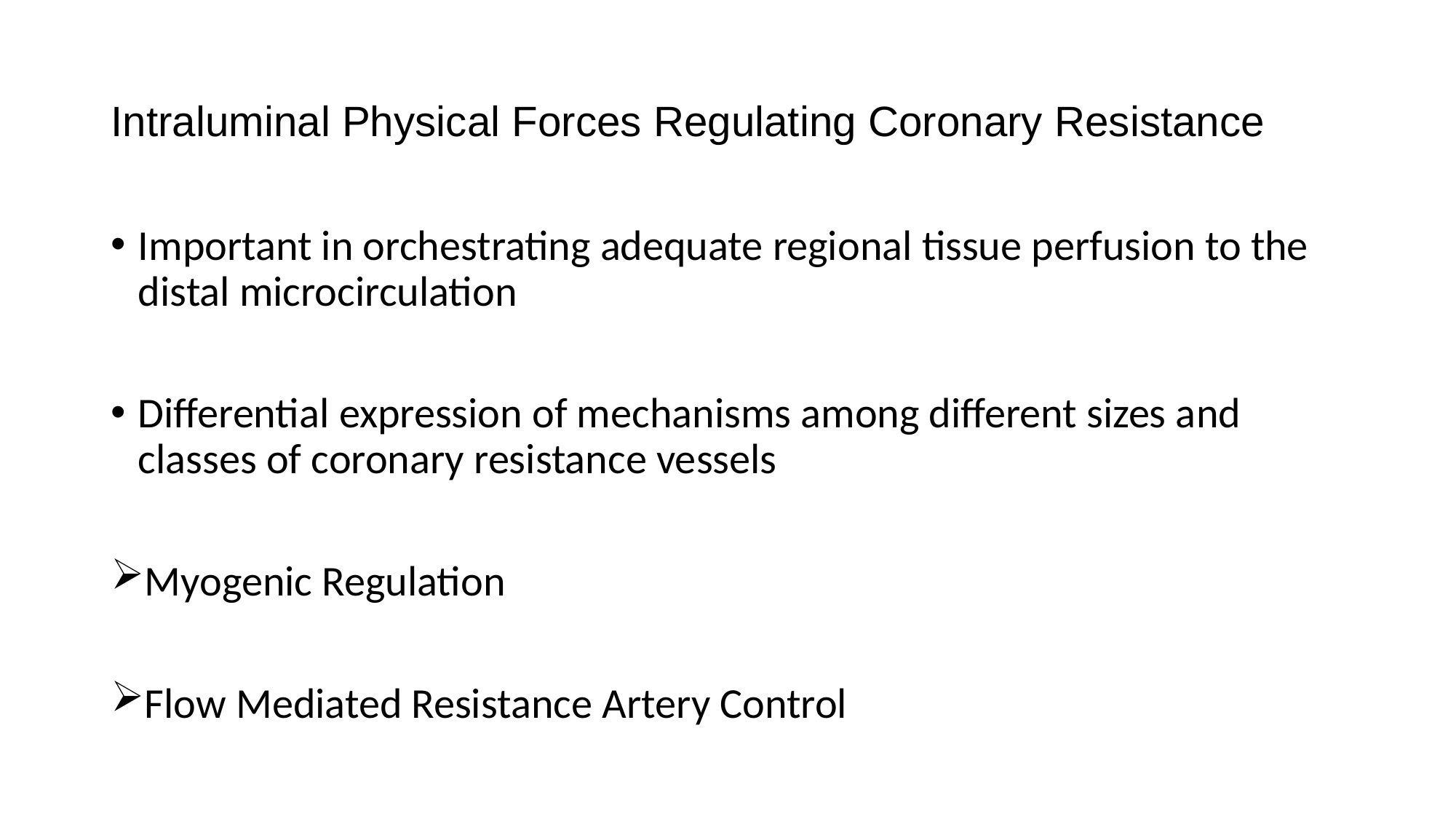

# Intraluminal Physical Forces Regulating Coronary Resistance
Important in orchestrating adequate regional tissue perfusion to the distal microcirculation

Differential expression of mechanisms among different sizes and classes of coronary resistance vessels

Myogenic Regulation

Flow Mediated Resistance Artery Control